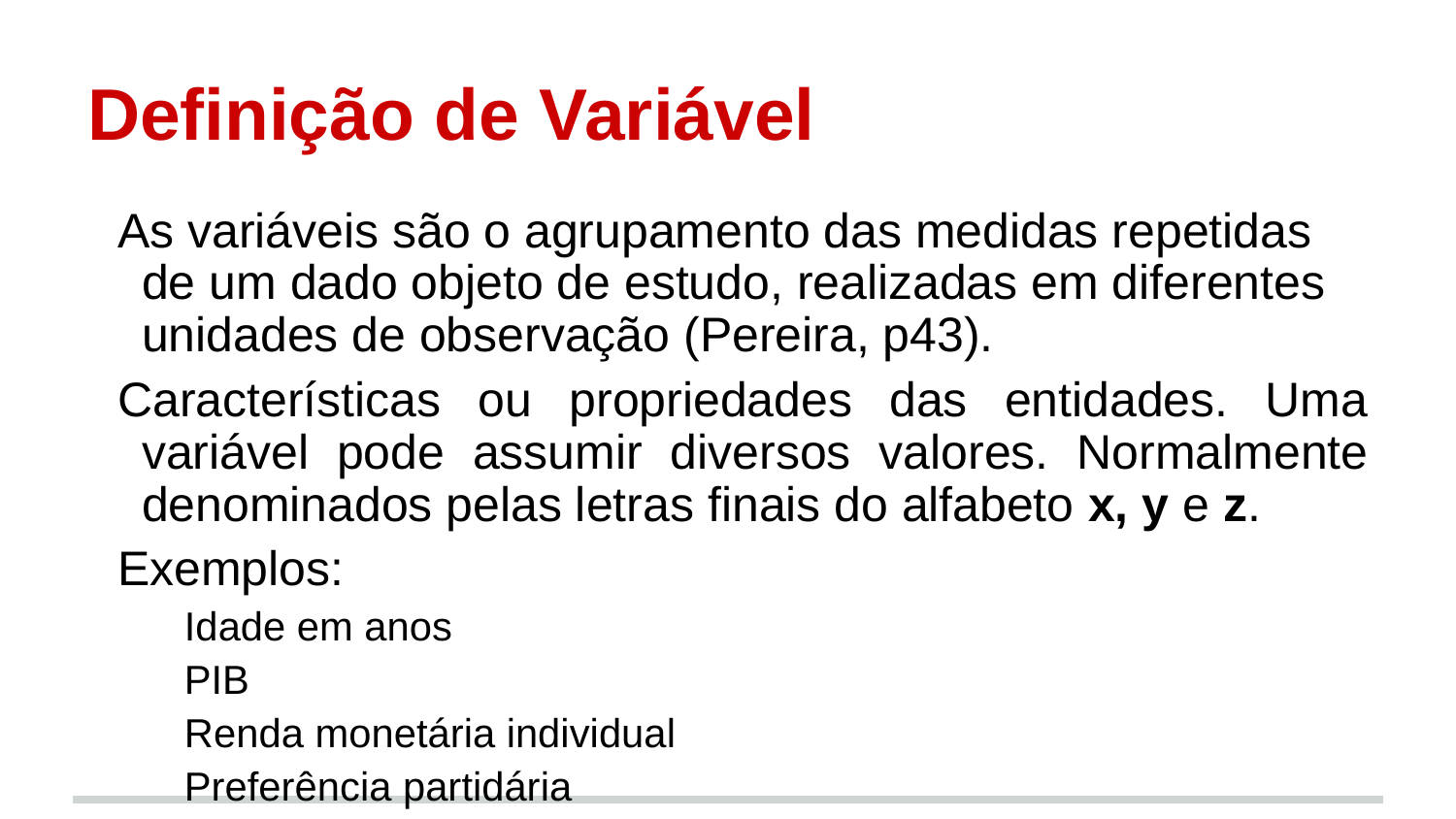

# Definição de Variável
As variáveis são o agrupamento das medidas repetidas de um dado objeto de estudo, realizadas em diferentes unidades de observação (Pereira, p43).
Características ou propriedades das entidades. Uma variável pode assumir diversos valores. Normalmente denominados pelas letras finais do alfabeto x, y e z.
Exemplos:
Idade em anos
PIB
Renda monetária individual
Preferência partidária